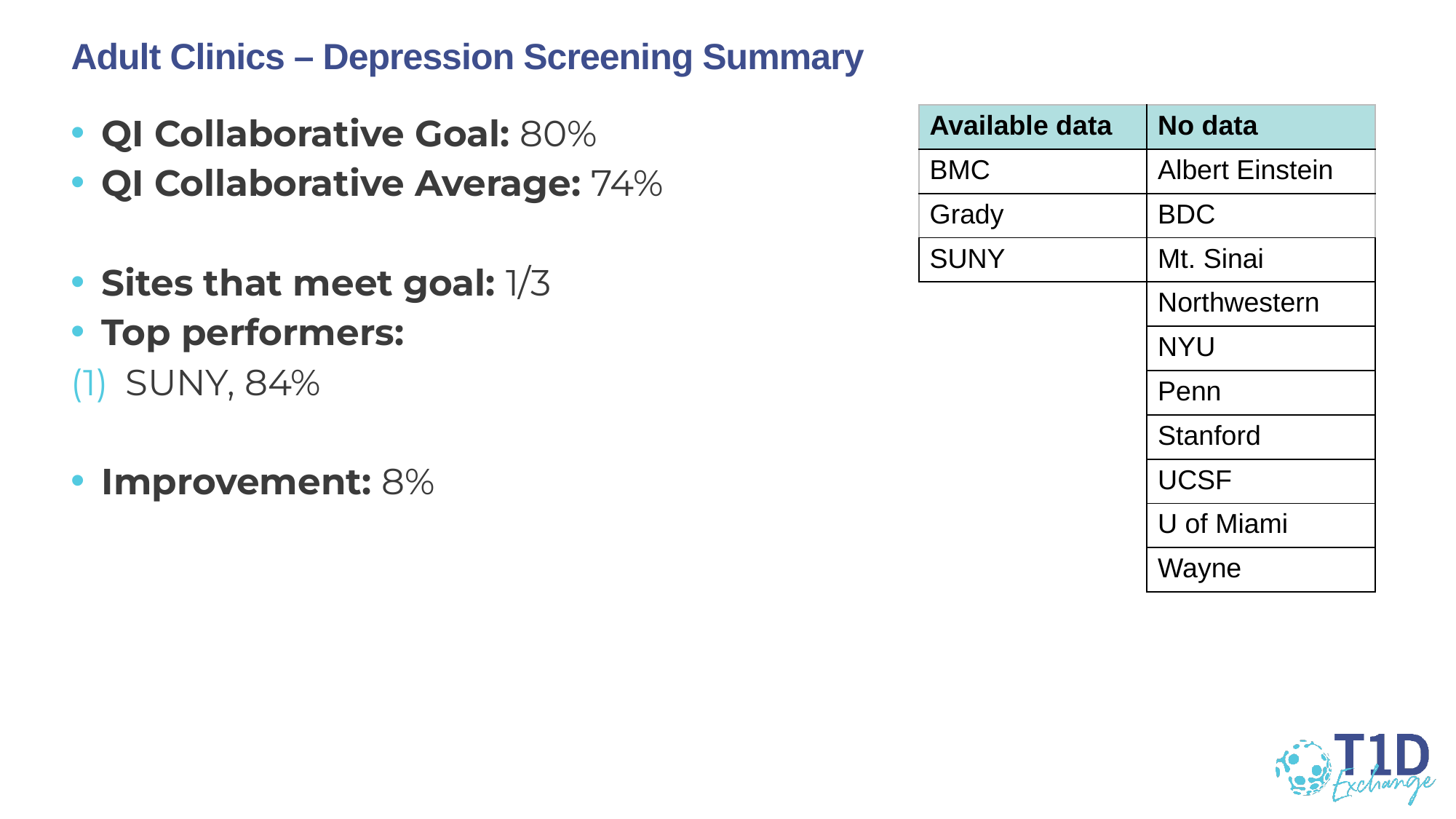

# Adult Clinics – Depression Screening Summary
QI Collaborative Goal: 80%
QI Collaborative Average: 74%

Sites that meet goal: 1/3
Top performers:
SUNY, 84%

Improvement: 8%

| Available data | No data |
| --- | --- |
| BMC | Albert Einstein |
| Grady | BDC |
| SUNY | Mt. Sinai |
|  | Northwestern |
|  | NYU |
|  | Penn |
|  | Stanford |
|  | UCSF |
|  | U of Miami |
|  | Wayne |